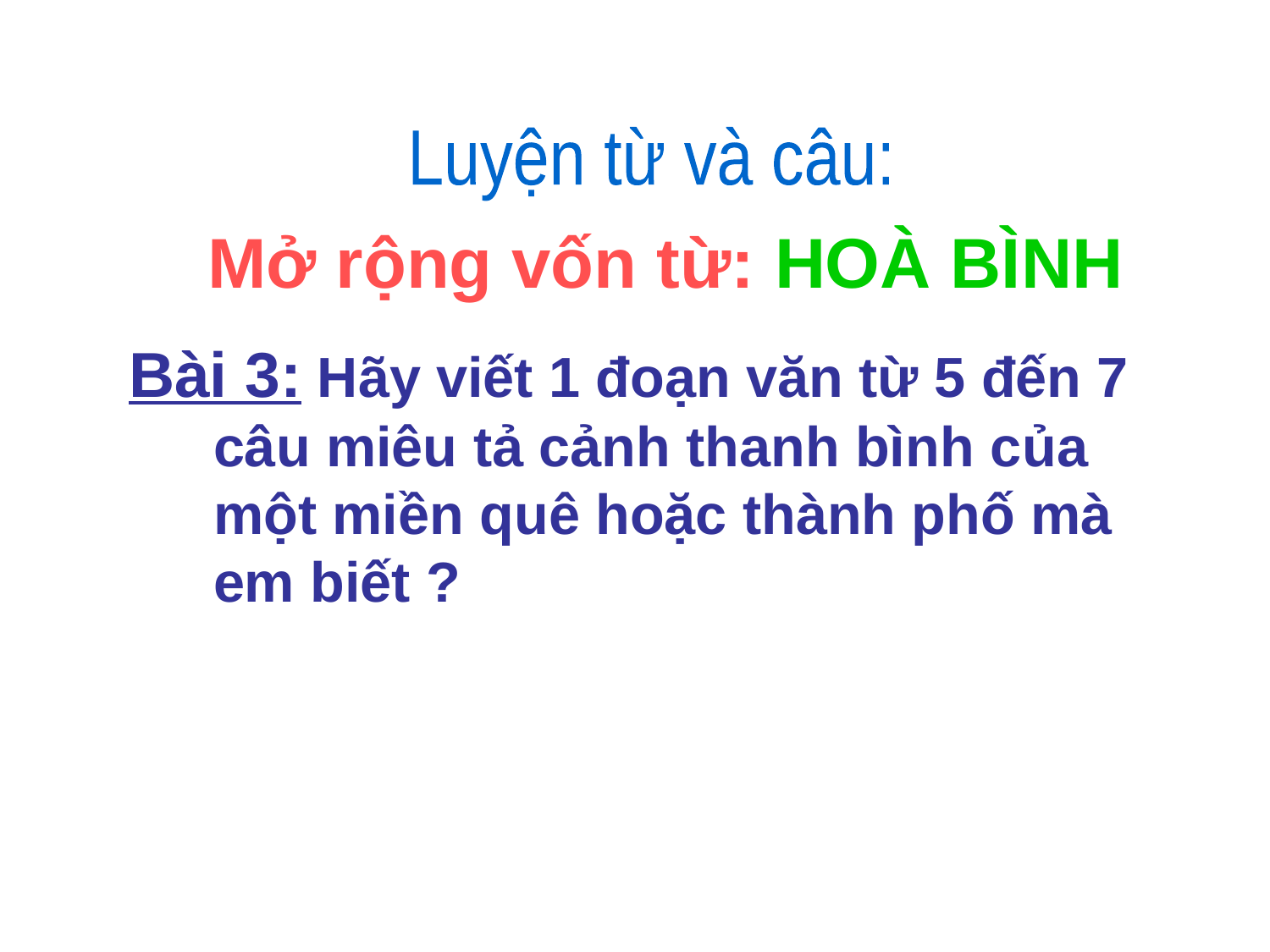

Luyện từ và câu:
    Mở rộng vốn từ: HOÀ BÌNH
Bài 3: Hãy viết 1 đoạn văn từ 5 đến 7 câu miêu tả cảnh thanh bình của một miền quê hoặc thành phố mà em biết ?